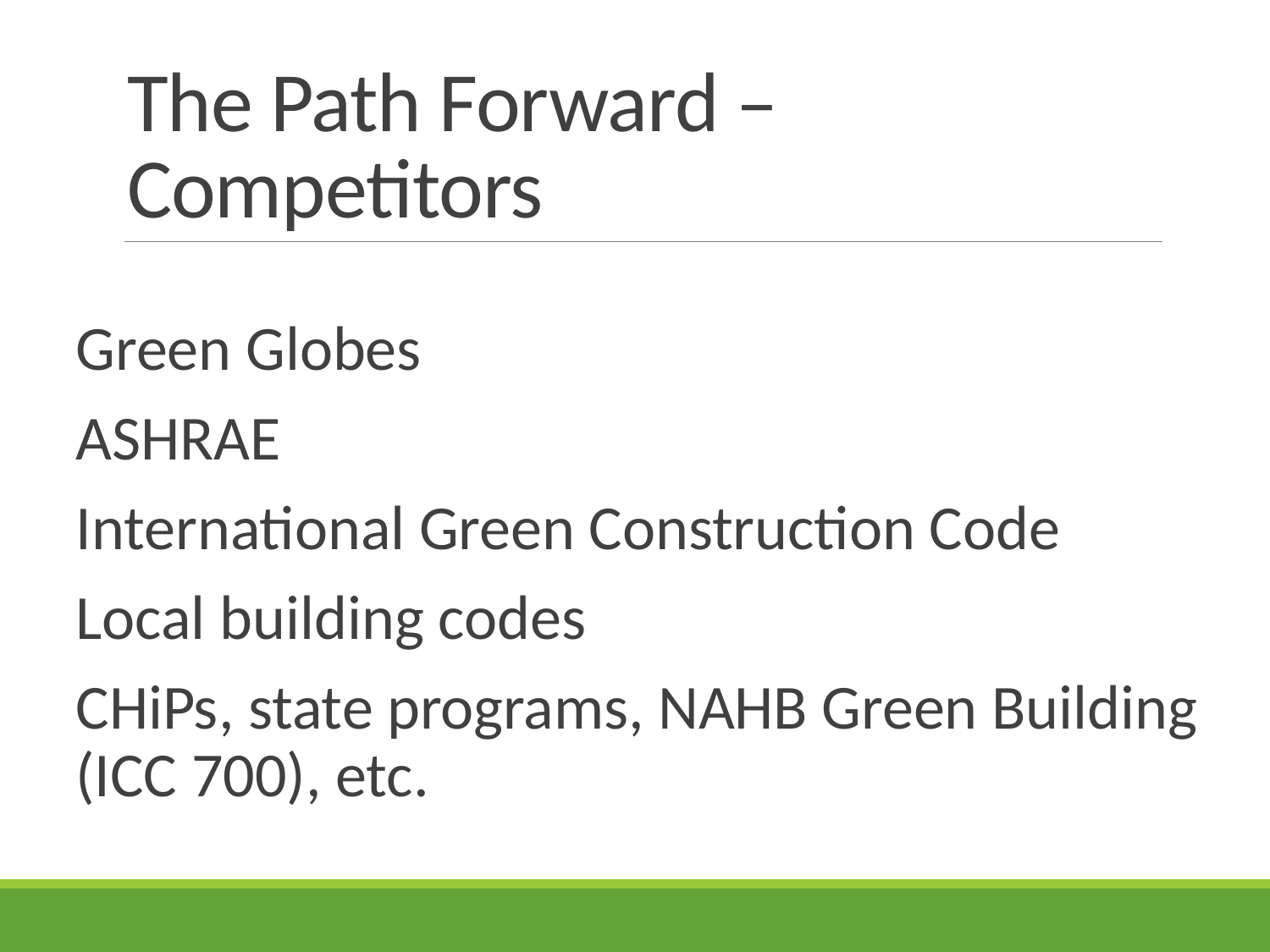

# The Path Forward – Competitors
Green Globes
ASHRAE
International Green Construction Code
Local building codes
CHiPs, state programs, NAHB Green Building (ICC 700), etc.